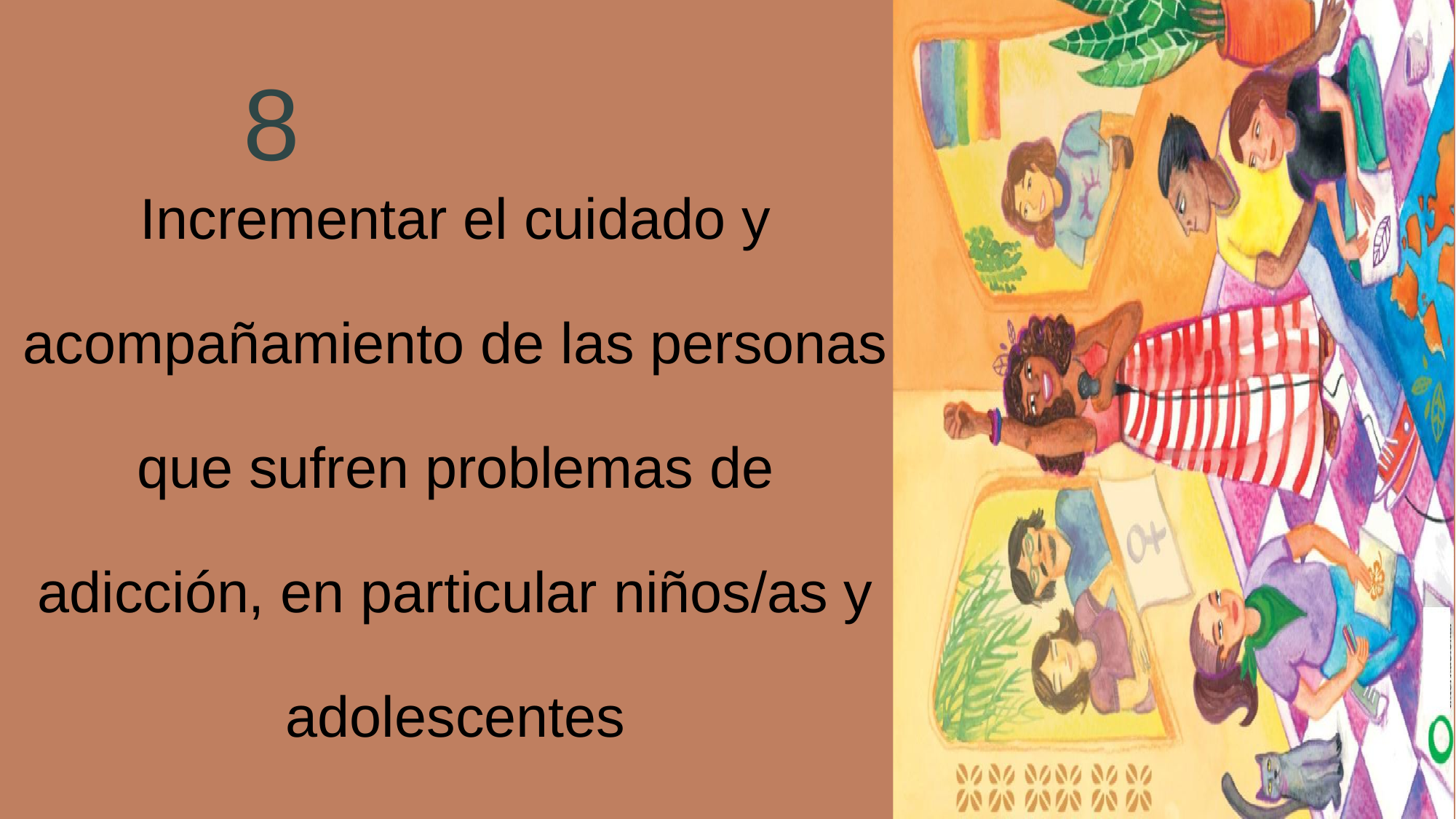

8

Incrementar el cuidado y acompañamiento de las personas que sufren problemas de adicción, en particular niños/as y adolescentes